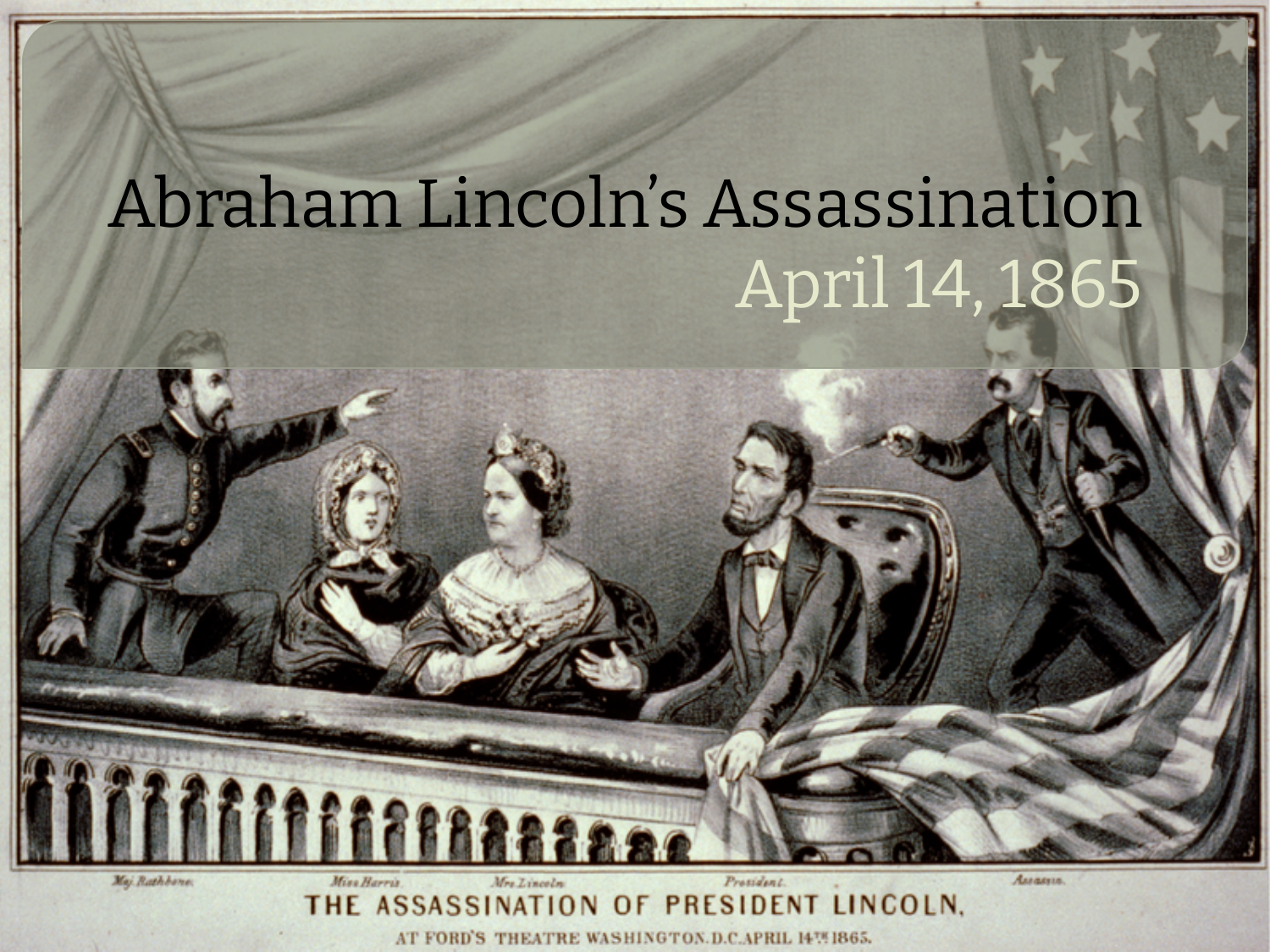

# Abraham Lincoln’s Assassination April 14, 1865